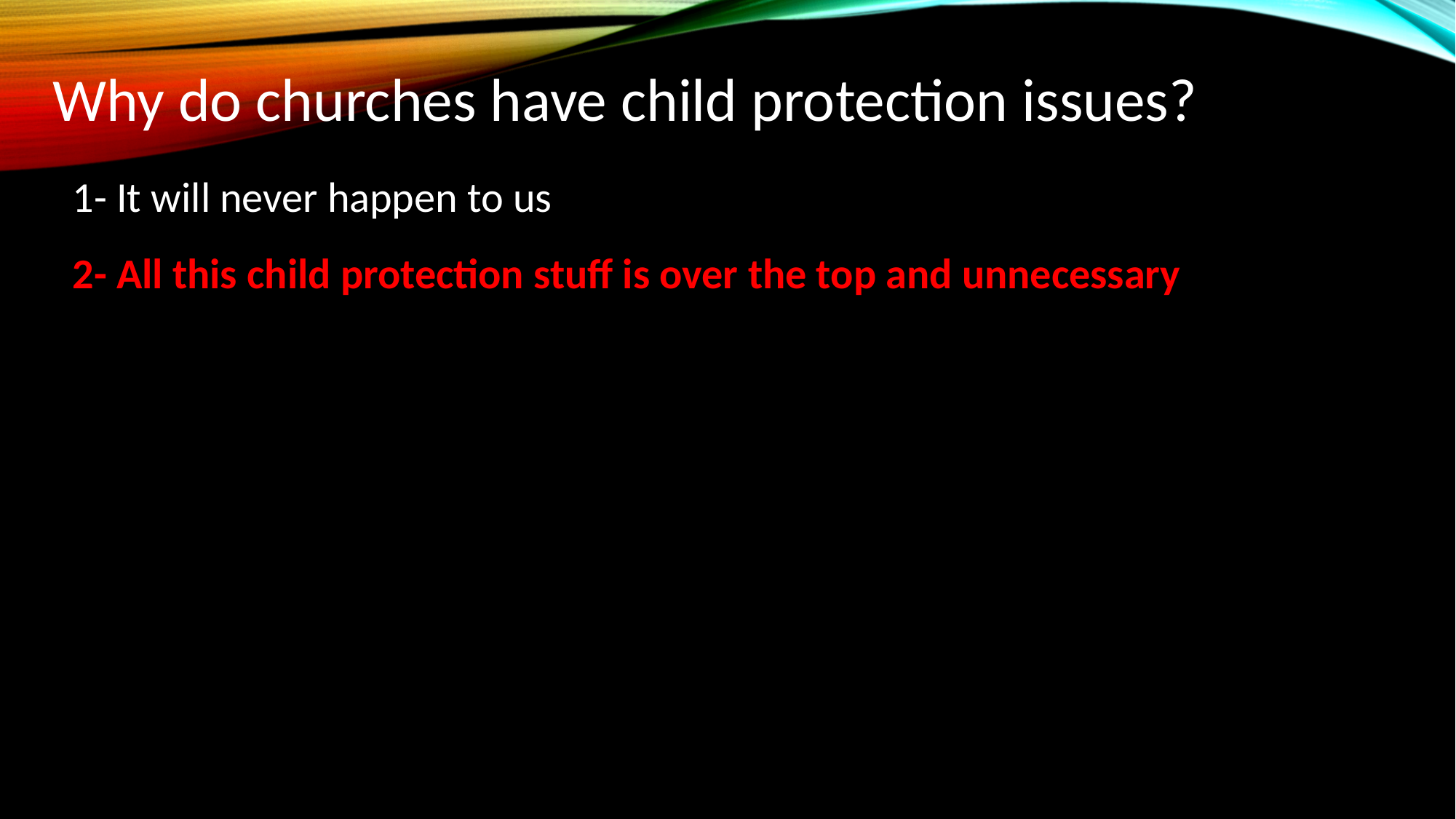

Why do churches have child protection issues?
1- It will never happen to us
2- All this child protection stuff is over the top and unnecessary